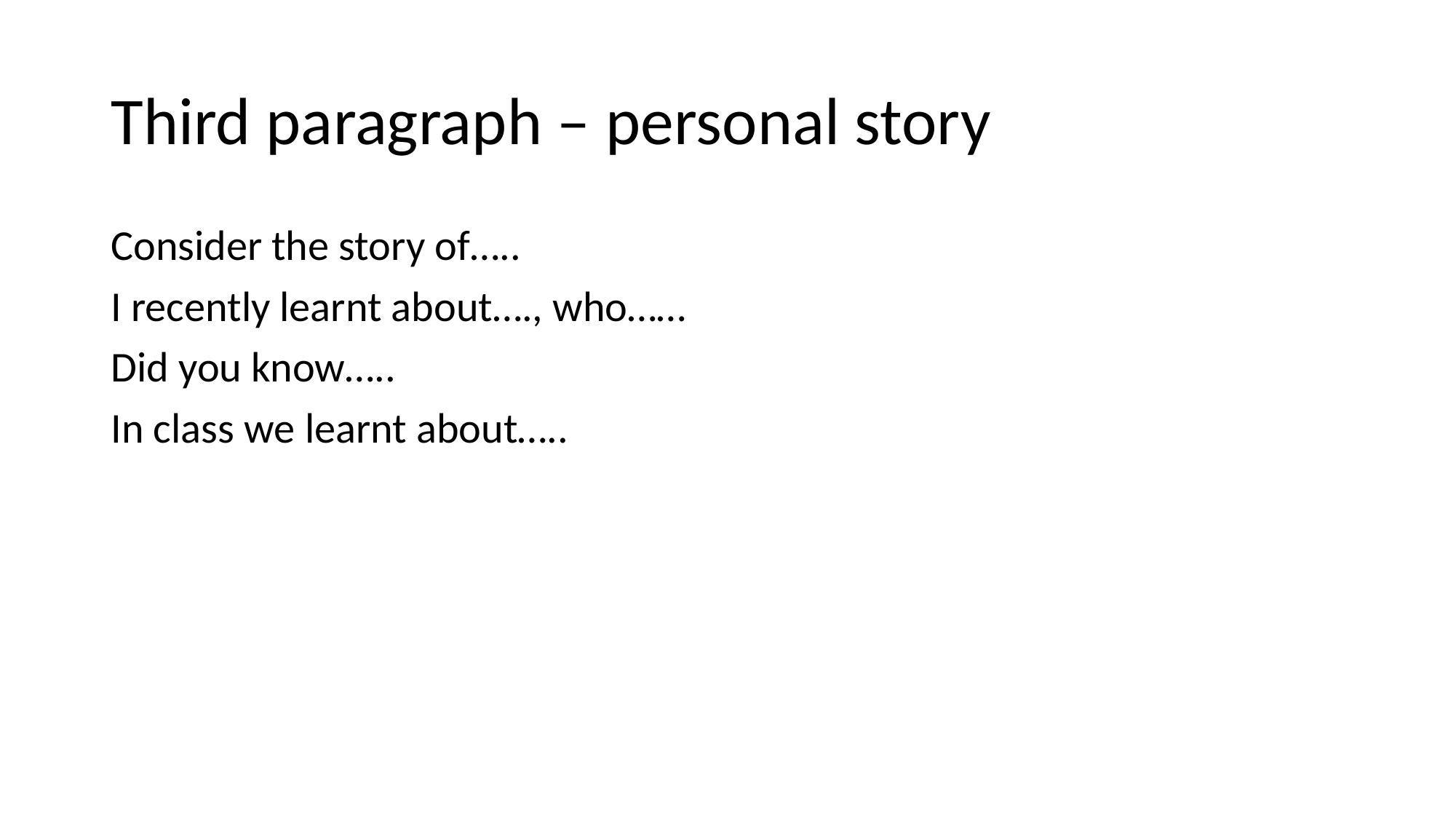

# Third paragraph – personal story
Consider the story of…..
I recently learnt about…., who……
Did you know…..
In class we learnt about…..